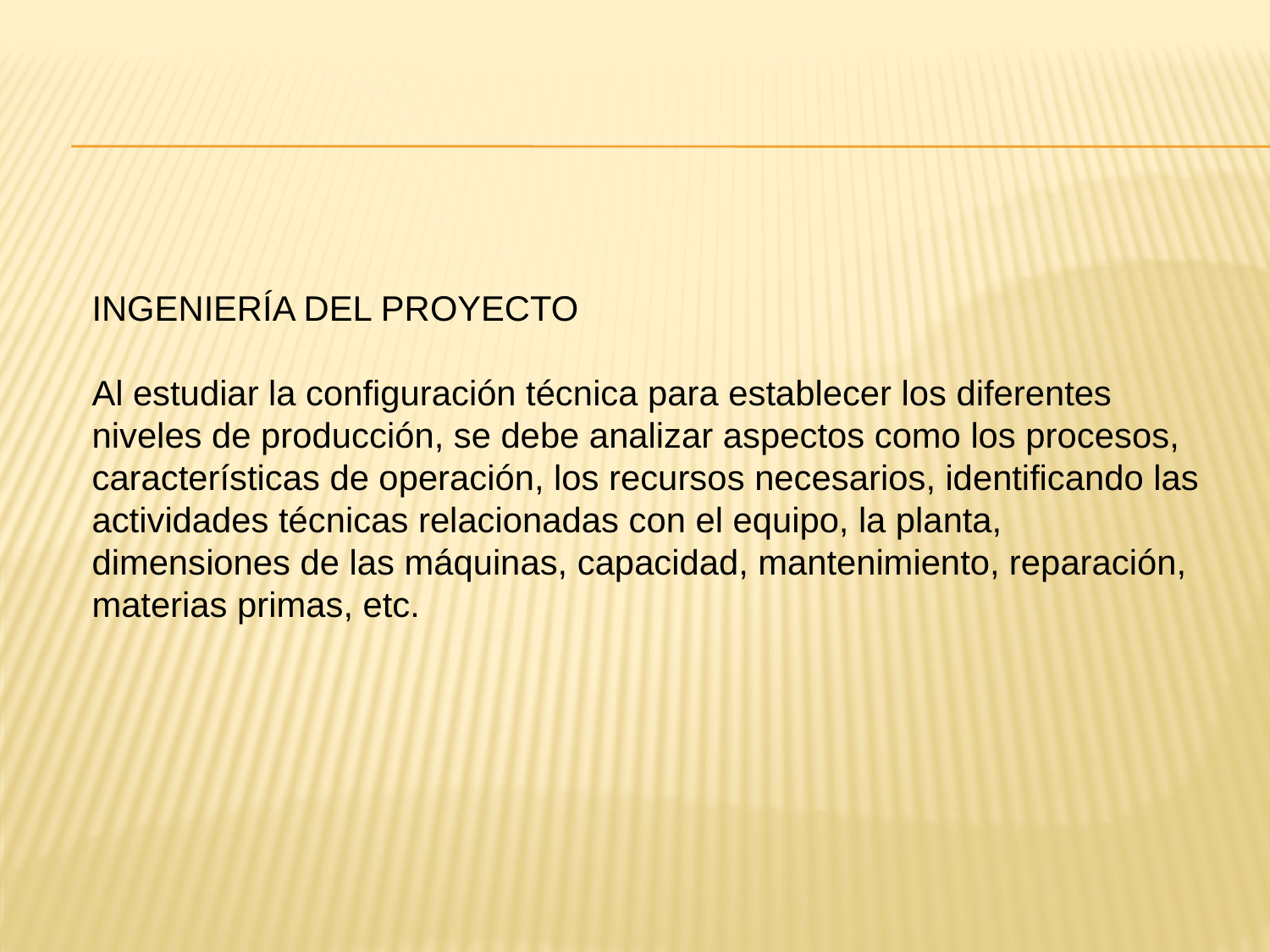

# INGENIERÍA DEL PROYECTO   Al estudiar la configuración técnica para establecer los diferentes niveles de producción, se debe analizar aspectos como los procesos, características de operación, los recursos necesarios, identificando las actividades técnicas relacionadas con el equipo, la planta, dimensiones de las máquinas, capacidad, mantenimiento, reparación, materias primas, etc.